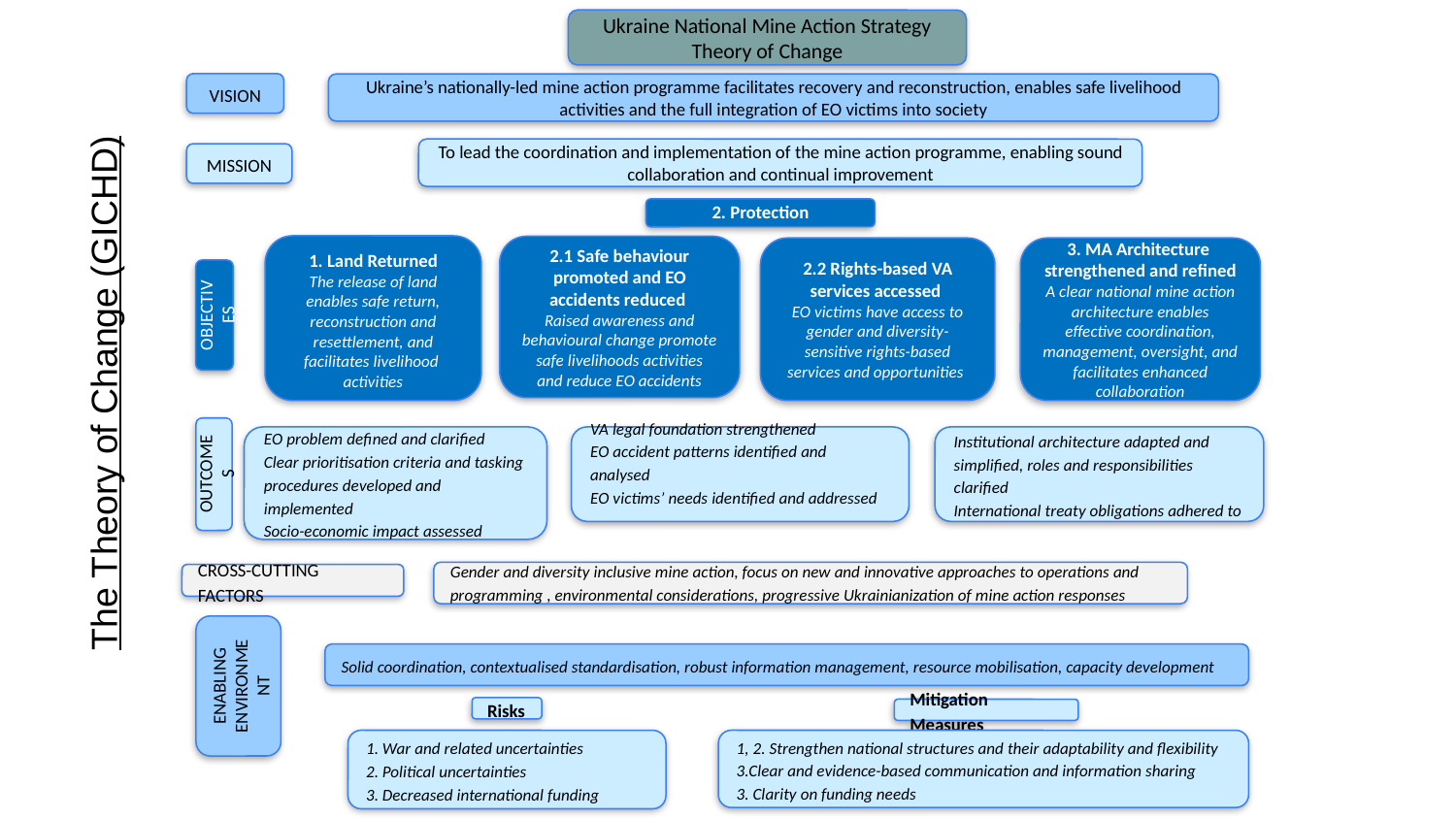

Ukraine National Mine Action Strategy
Theory of Change

VISION

Ukraine’s nationally-led mine action programme facilitates recovery and reconstruction, enables safe livelihood activities and the full integration of EO victims into society

To lead the coordination and implementation of the mine action programme, enabling sound collaboration and continual improvement

MISSION

2. Protection

1. Land Returned
The release of land enables safe return, reconstruction and resettlement, and facilitates livelihood  activities

2.1 Safe behaviour promoted and EO accidents reduced
Raised awareness and behavioural change promote safe livelihoods activities and reduce EO accidents
2.2 Rights-based VA services accessed
EO victims have access to gender and diversity-sensitive rights-based services and opportunities
3. MA Architecture  strengthened and refined
A clear national mine action architecture enables effective coordination, management, oversight, and facilitates enhanced collaboration

OBJECTIVES

The Theory of Change (GICHD)

OUTCOMES

Institutional architecture adapted and simplified, roles and responsibilities clarified
International treaty obligations adhered to
EO problem defined and clarified
Clear prioritisation criteria and tasking procedures developed and implemented
Socio-economic impact assessed

VA legal foundation strengthened
EO accident patterns identified and analysed
EO victims’ needs identified and addressed

Gender and diversity inclusive mine action, focus on new and innovative approaches to operations and programming , environmental considerations, progressive Ukrainianization of mine action responses

CROSS-CUTTING FACTORS

ENABLING ENVIRONMENT

Solid coordination, contextualised standardisation, robust information management, resource mobilisation, capacity development
Risks
Mitigation Measures
1. War and related uncertainties
2. Political uncertainties
3. Decreased international funding
1, 2. Strengthen national structures and their adaptability and flexibility
3.Clear and evidence-based communication and information sharing
3. Clarity on funding needs